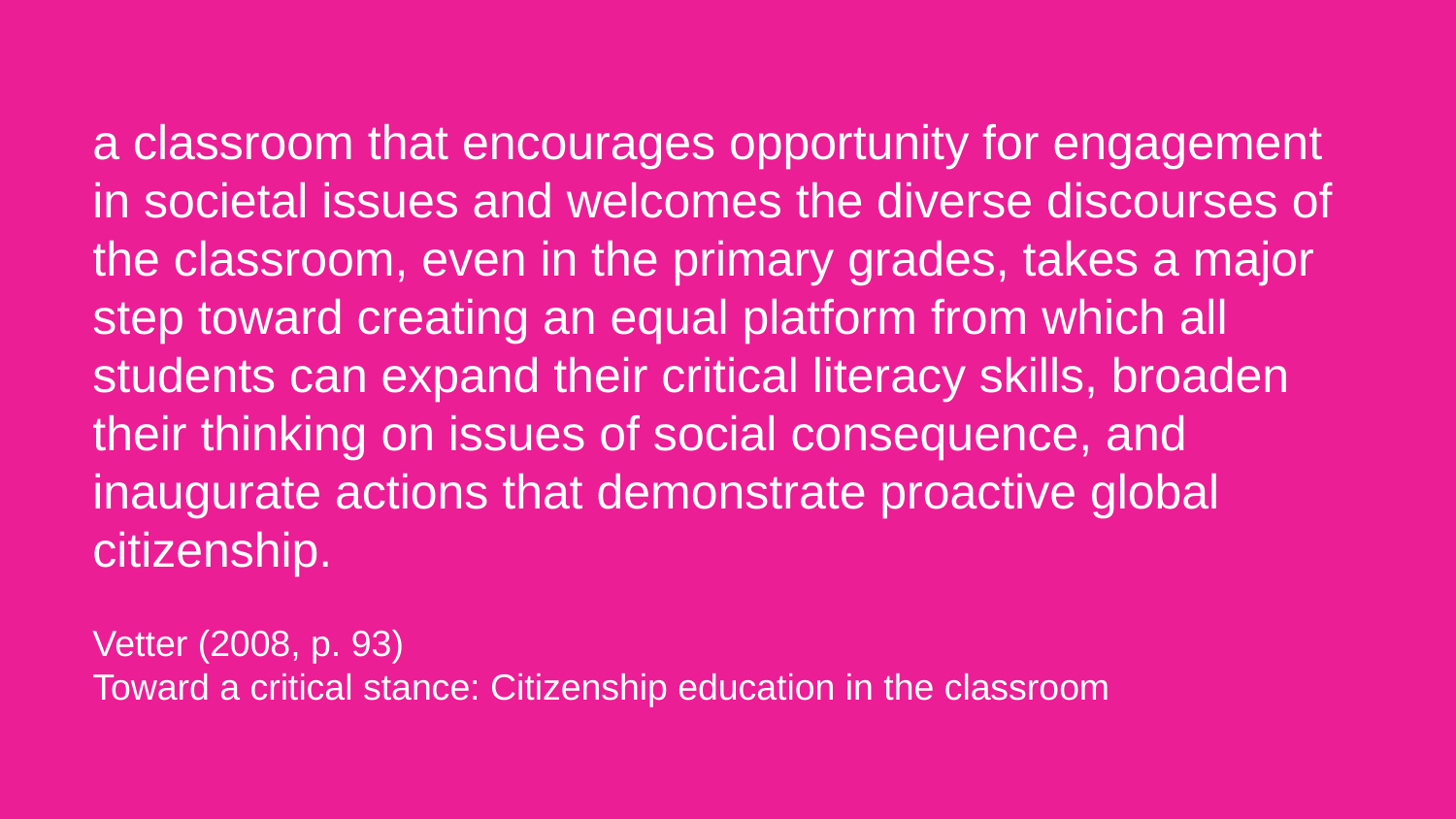

# a classroom that encourages opportunity for engagement in societal issues and welcomes the diverse discourses of the classroom, even in the primary grades, takes a major step toward creating an equal platform from which all students can expand their critical literacy skills, broaden their thinking on issues of social consequence, and inaugurate actions that demonstrate proactive global citizenship.

Vetter (2008, p. 93)
Toward a critical stance: Citizenship education in the classroom